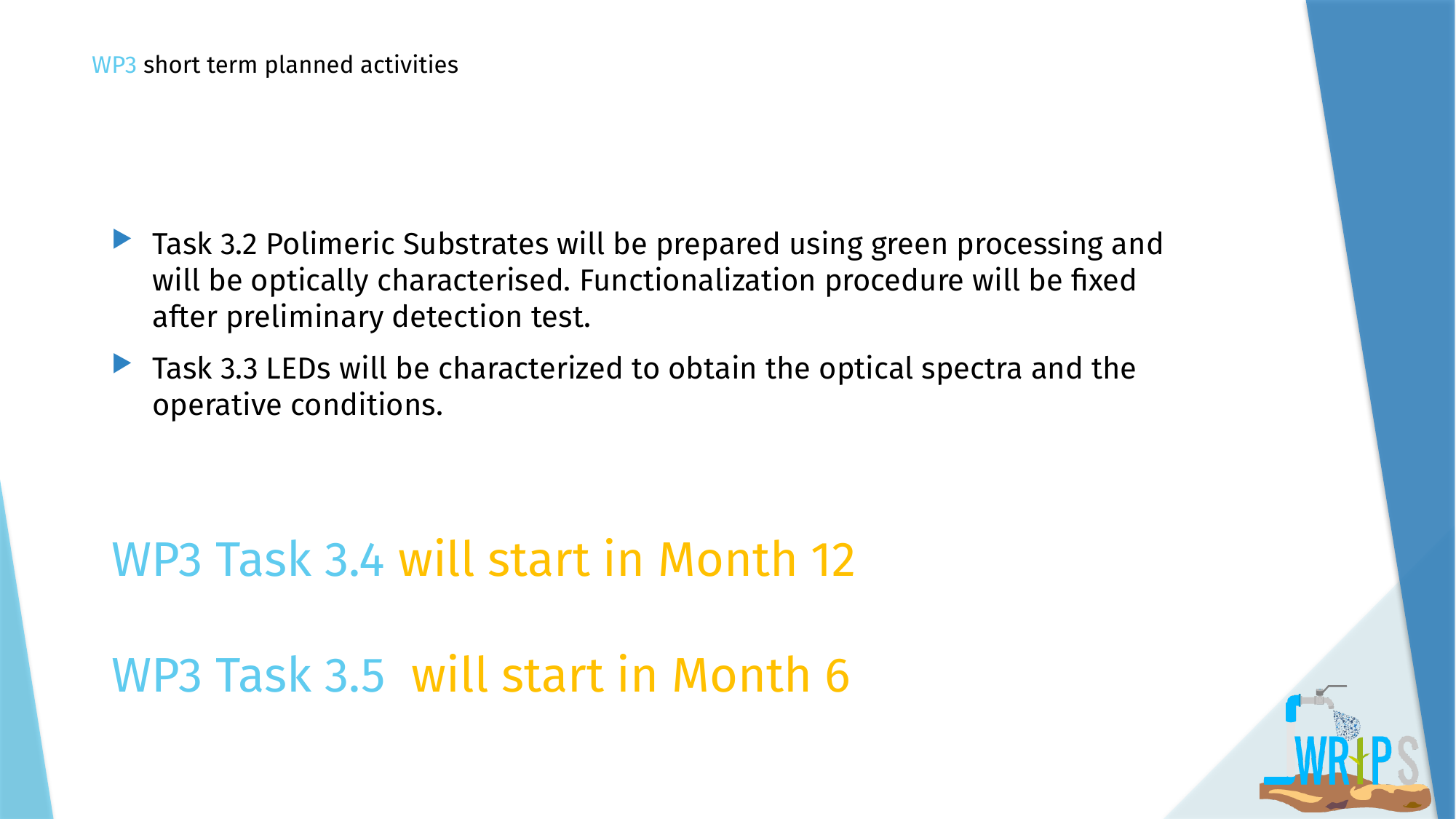

# WP3 short term planned activities
Task 3.2 Polimeric Substrates will be prepared using green processing and will be optically characterised. Functionalization procedure will be fixed after preliminary detection test.
Task 3.3 LEDs will be characterized to obtain the optical spectra and the operative conditions.

WP3 Task 3.4 will start in Month 12

WP3 Task 3.5  will start in Month 6